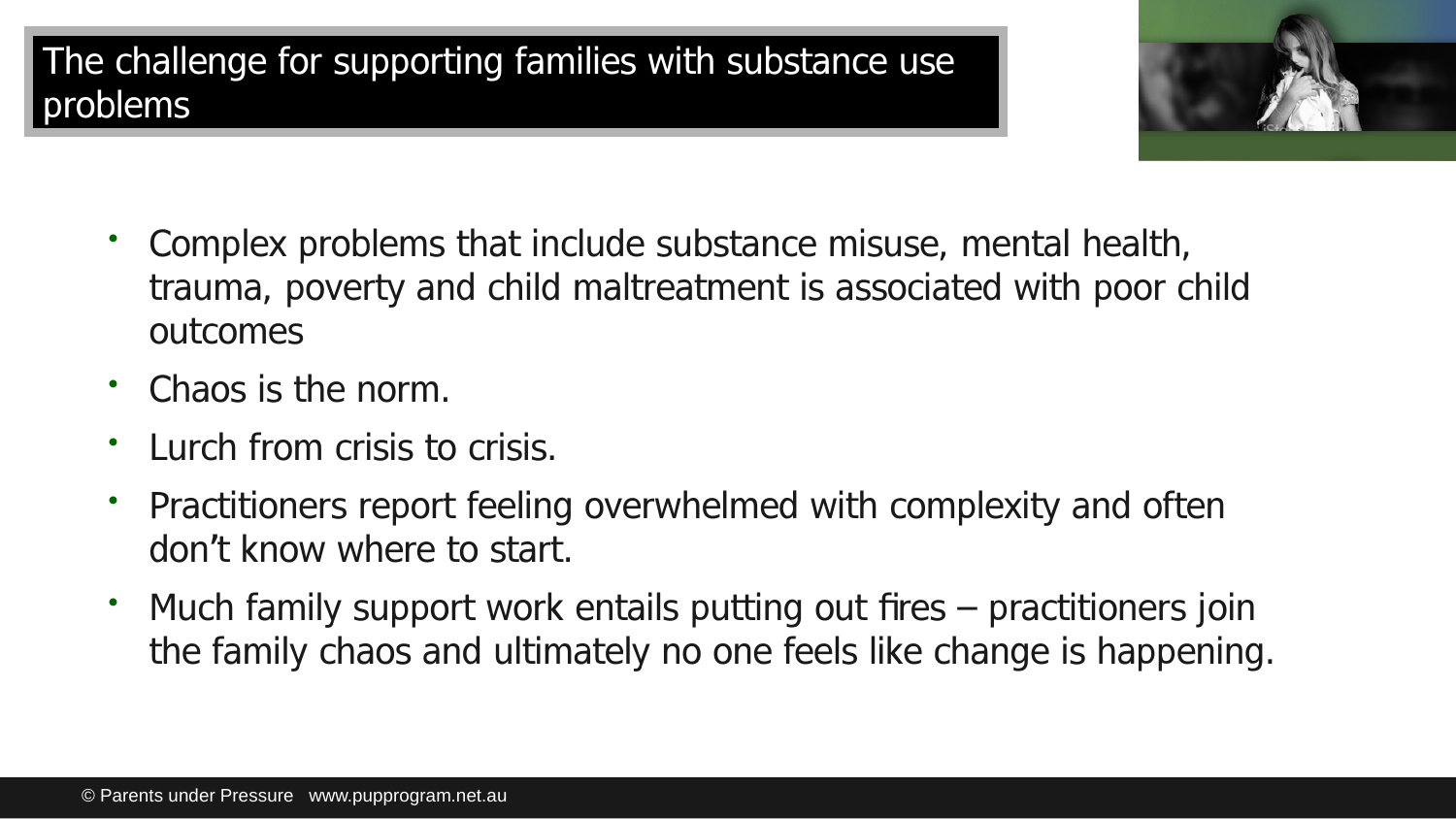

The challenge for supporting families with substance use problems
Complex problems that include substance misuse, mental health, trauma, poverty and child maltreatment is associated with poor child outcomes
Chaos is the norm.
Lurch from crisis to crisis.
Practitioners report feeling overwhelmed with complexity and often don’t know where to start.
Much family support work entails putting out fires – practitioners join the family chaos and ultimately no one feels like change is happening.